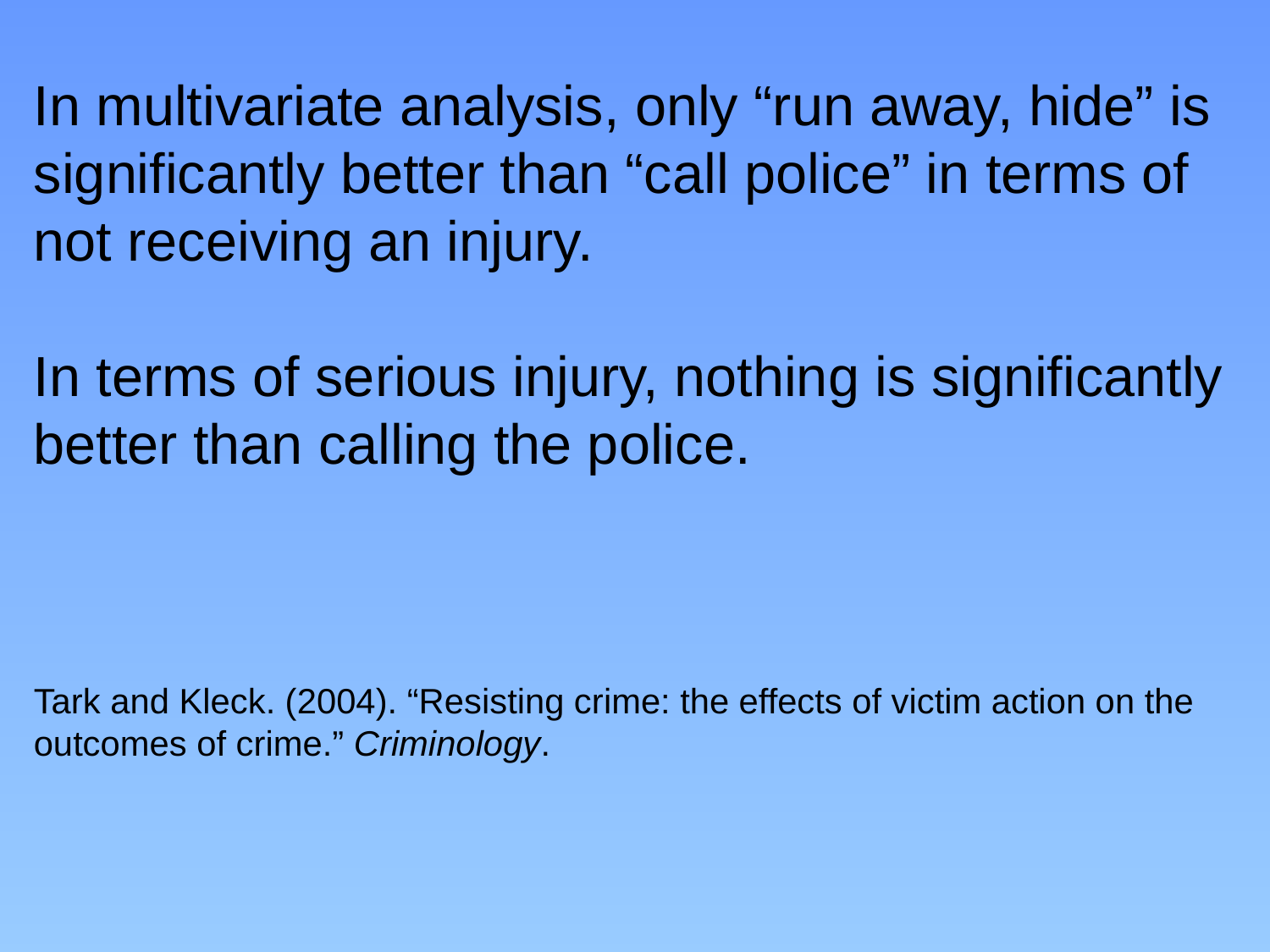

In multivariate analysis, only “run away, hide” is significantly better than “call police” in terms of not receiving an injury.

In terms of serious injury, nothing is significantly better than calling the police.

Tark and Kleck. (2004). “Resisting crime: the effects of victim action on the outcomes of crime.” Criminology.